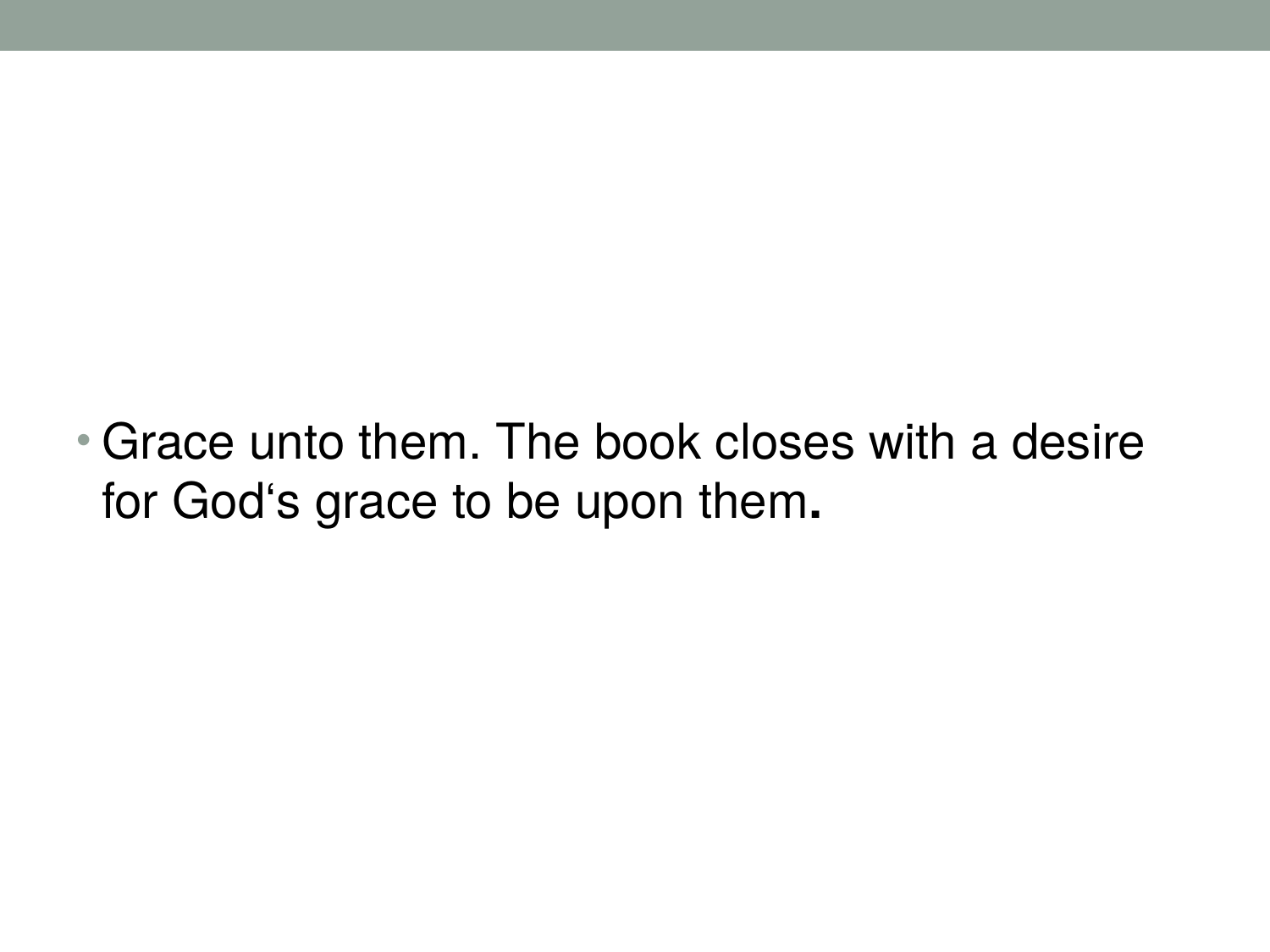

#

Grace unto them. The book closes with a desire for God‘s grace to be upon them.